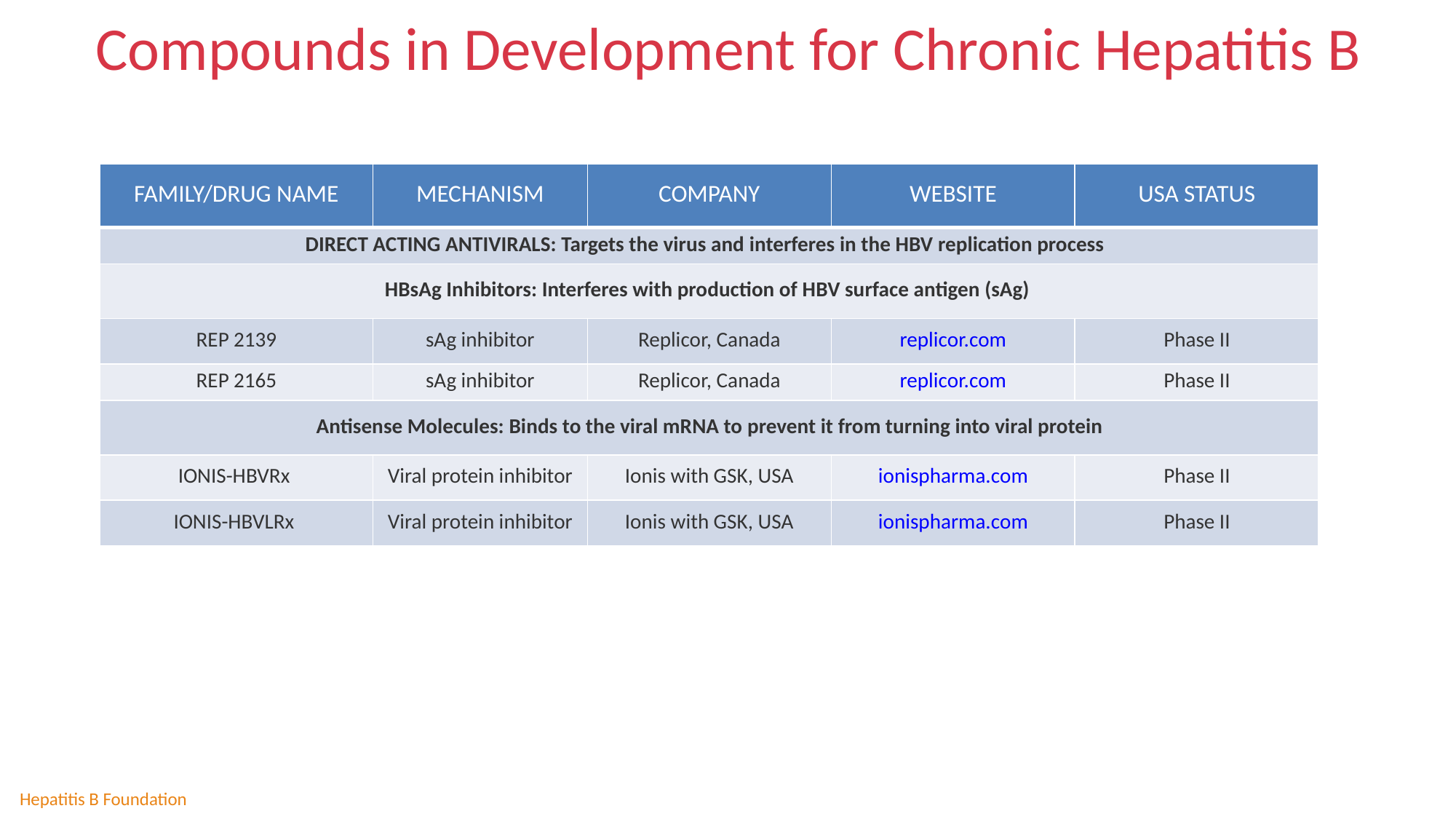

Compounds in Development for Chronic Hepatitis B
| FAMILY/DRUG NAME | MECHANISM | COMPANY | WEBSITE | USA STATUS |
| --- | --- | --- | --- | --- |
| DIRECT ACTING ANTIVIRALS: Targets the virus and interferes in the HBV replication process |  |  |  |  |
| HBsAg Inhibitors: Interferes with production of HBV surface antigen (sAg) |  |  |  |  |
| REP 2139 | sAg inhibitor | Replicor, Canada | replicor.com | Phase II |
| REP 2165 | sAg inhibitor | Replicor, Canada | replicor.com | Phase II |
| Antisense Molecules: Binds to the viral mRNA to prevent it from turning into viral protein |  |  |  |  |
| IONIS-HBVRx | Viral protein inhibitor | Ionis with GSK, USA | ionispharma.com | Phase II |
| IONIS-HBVLRx | Viral protein inhibitor | Ionis with GSK, USA | ionispharma.com | Phase II |
Hepatitis B Foundation